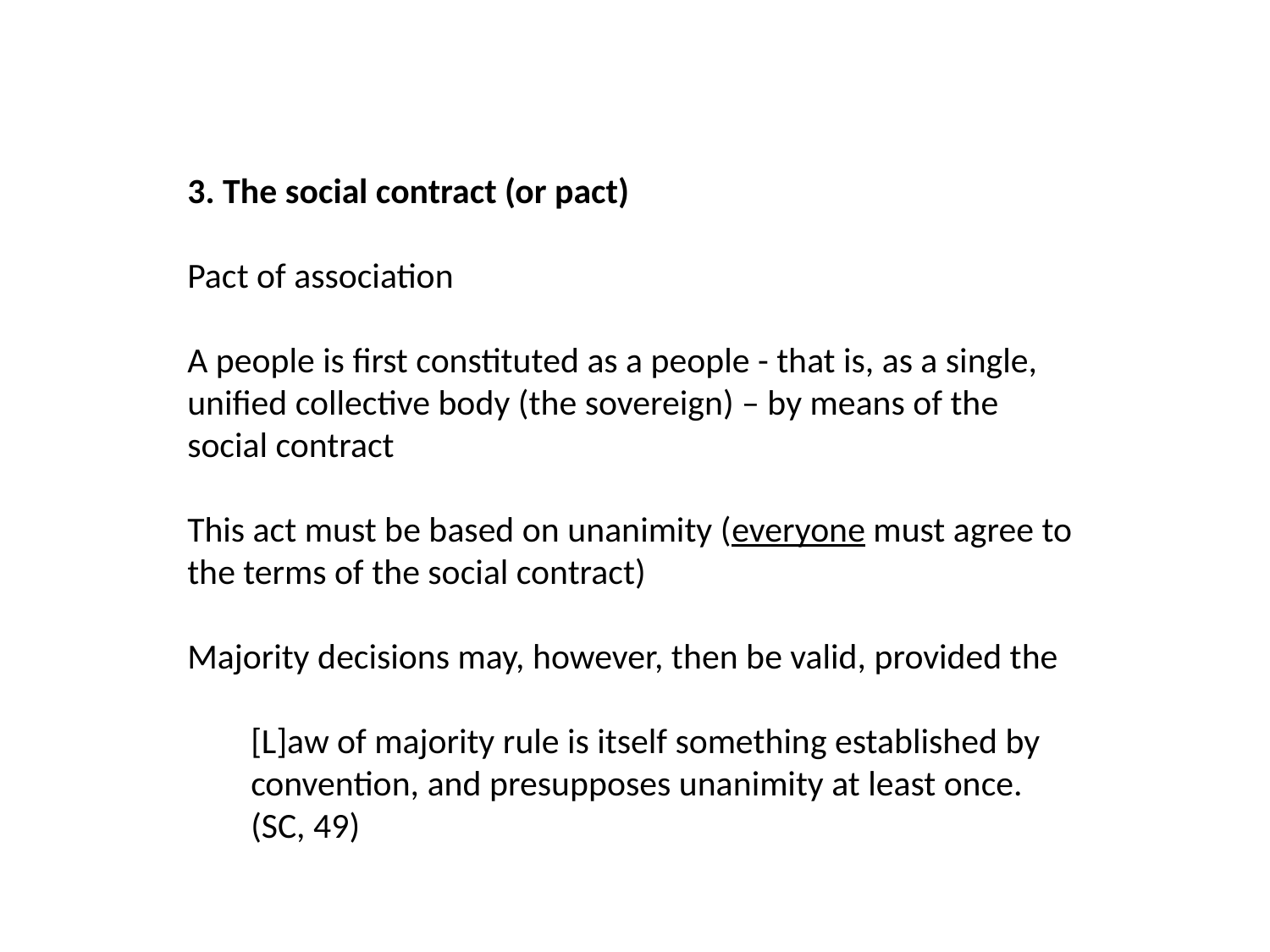

3. The social contract (or pact)

Pact of association

A people is first constituted as a people - that is, as a single, unified collective body (the sovereign) – by means of the social contract

This act must be based on unanimity (everyone must agree to the terms of the social contract)

Majority decisions may, however, then be valid, provided the

[L]aw of majority rule is itself something established by convention, and presupposes unanimity at least once. (SC, 49)